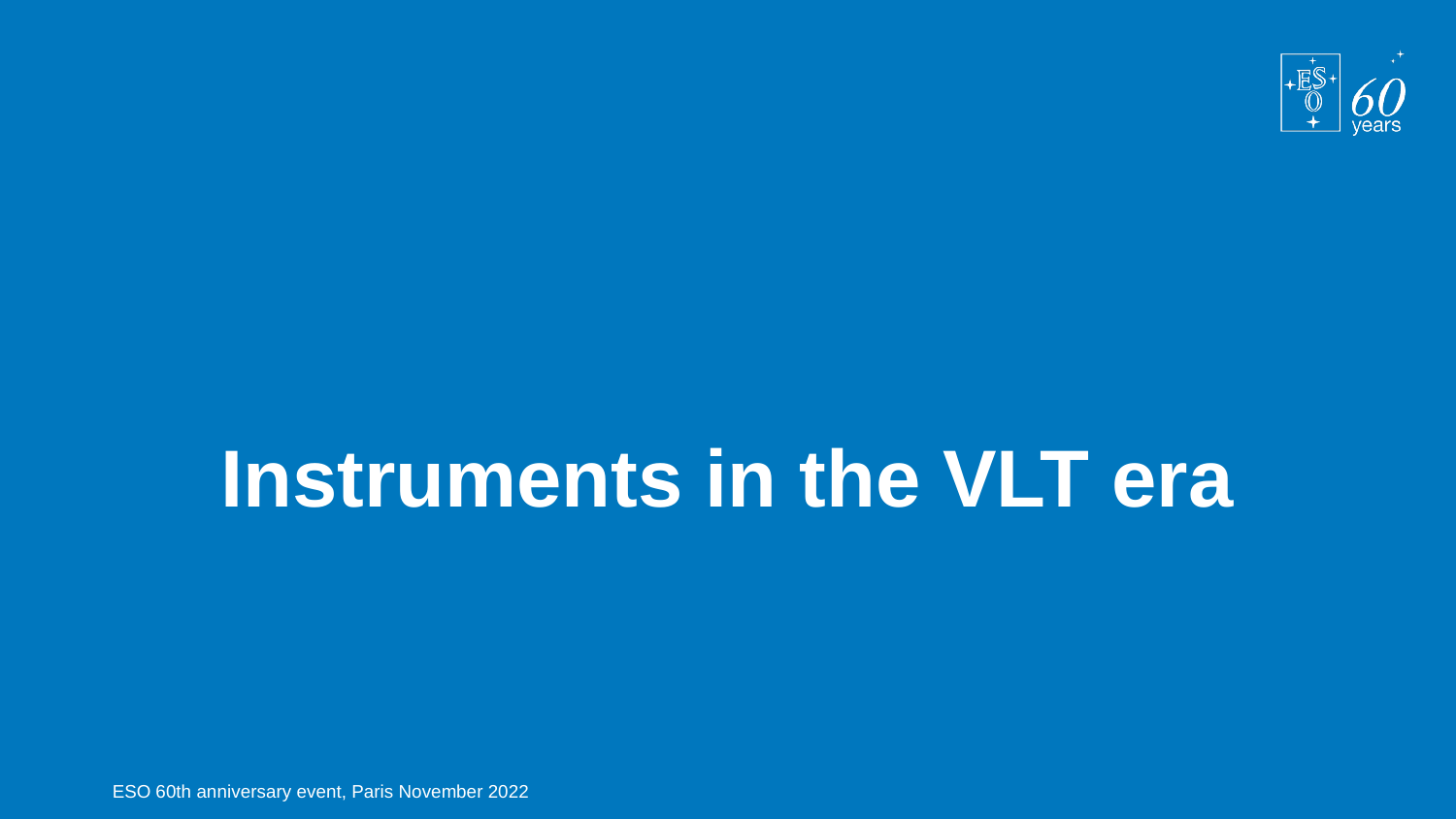

Instruments in the VLT era
ESO 60th anniversary event, Paris November 2022